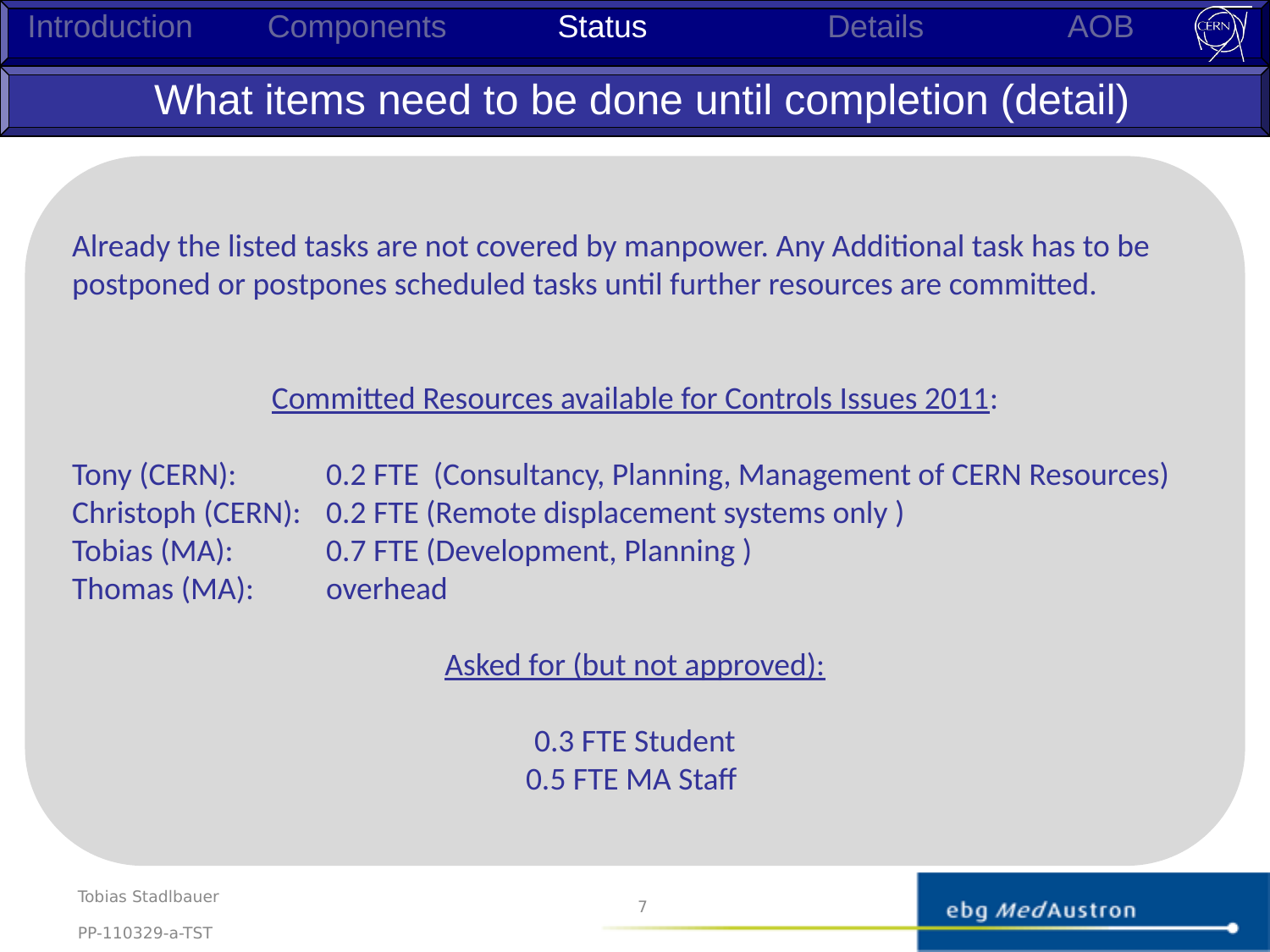

Introduction
Components
Status
Details
AOB
What items need to be done until completion (detail)

Already the listed tasks are not covered by manpower. Any Additional task has to be postponed or postpones scheduled tasks until further resources are committed.

Committed Resources available for Controls Issues 2011:

Tony (CERN):  	0.2 FTE  (Consultancy, Planning, Management of CERN Resources)
Christoph (CERN): 	0.2 FTE (Remote displacement systems only )
Tobias (MA): 	0.7 FTE (Development, Planning )
Thomas (MA): 	overhead

Asked for (but not approved):

0.3 FTE Student
0.5 FTE MA Staff

Tobias Stadlbauer
7
PP-110329-a-TST